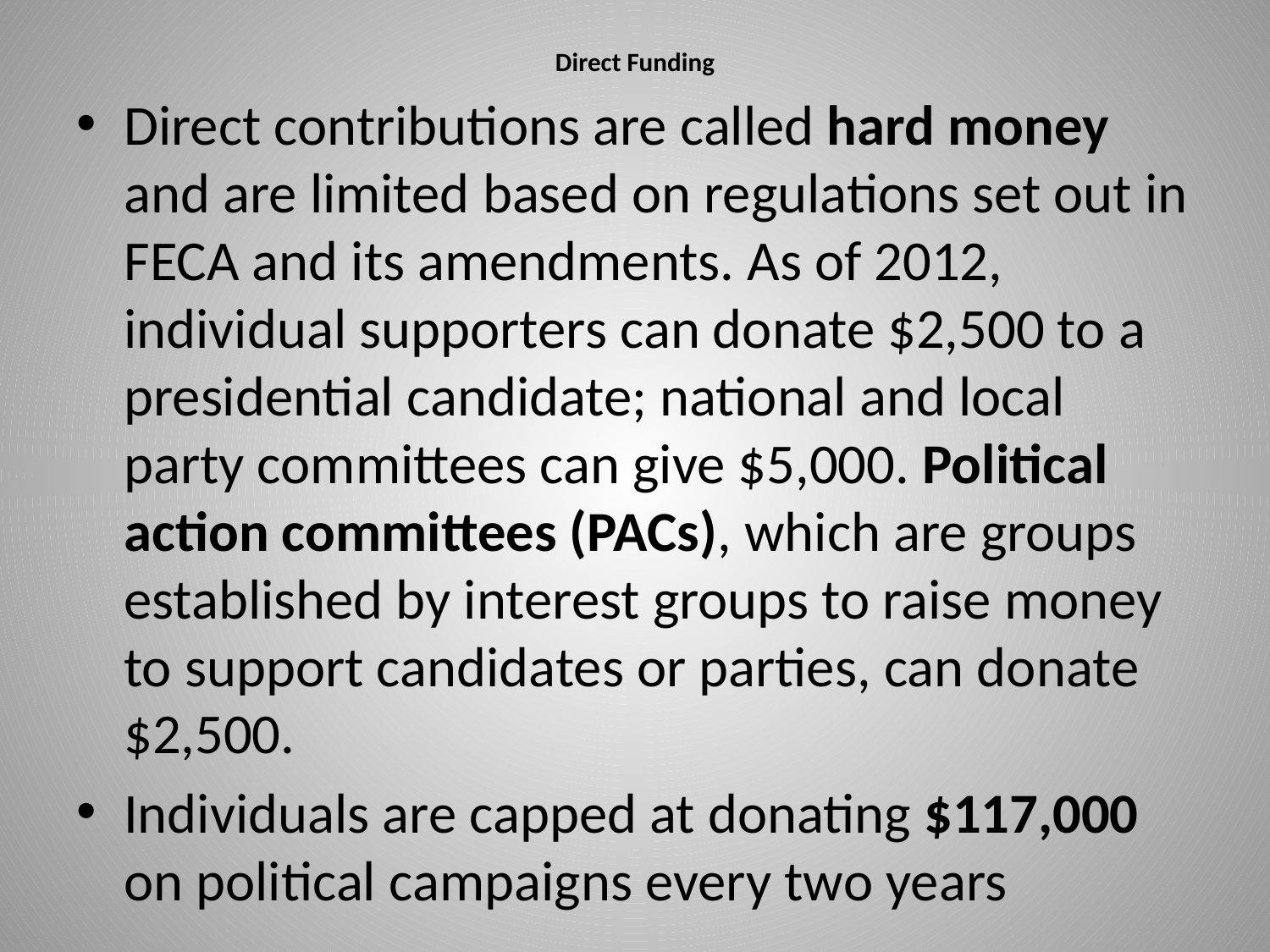

# Direct Funding
Direct contributions are called hard money and are limited based on regulations set out in FECA and its amendments. As of 2012, individual supporters can donate $2,500 to a presidential candidate; national and local party committees can give $5,000. Political action committees (PACs), which are groups established by interest groups to raise money to support candidates or parties, can donate $2,500.
Individuals are capped at donating $117,000 on political campaigns every two years